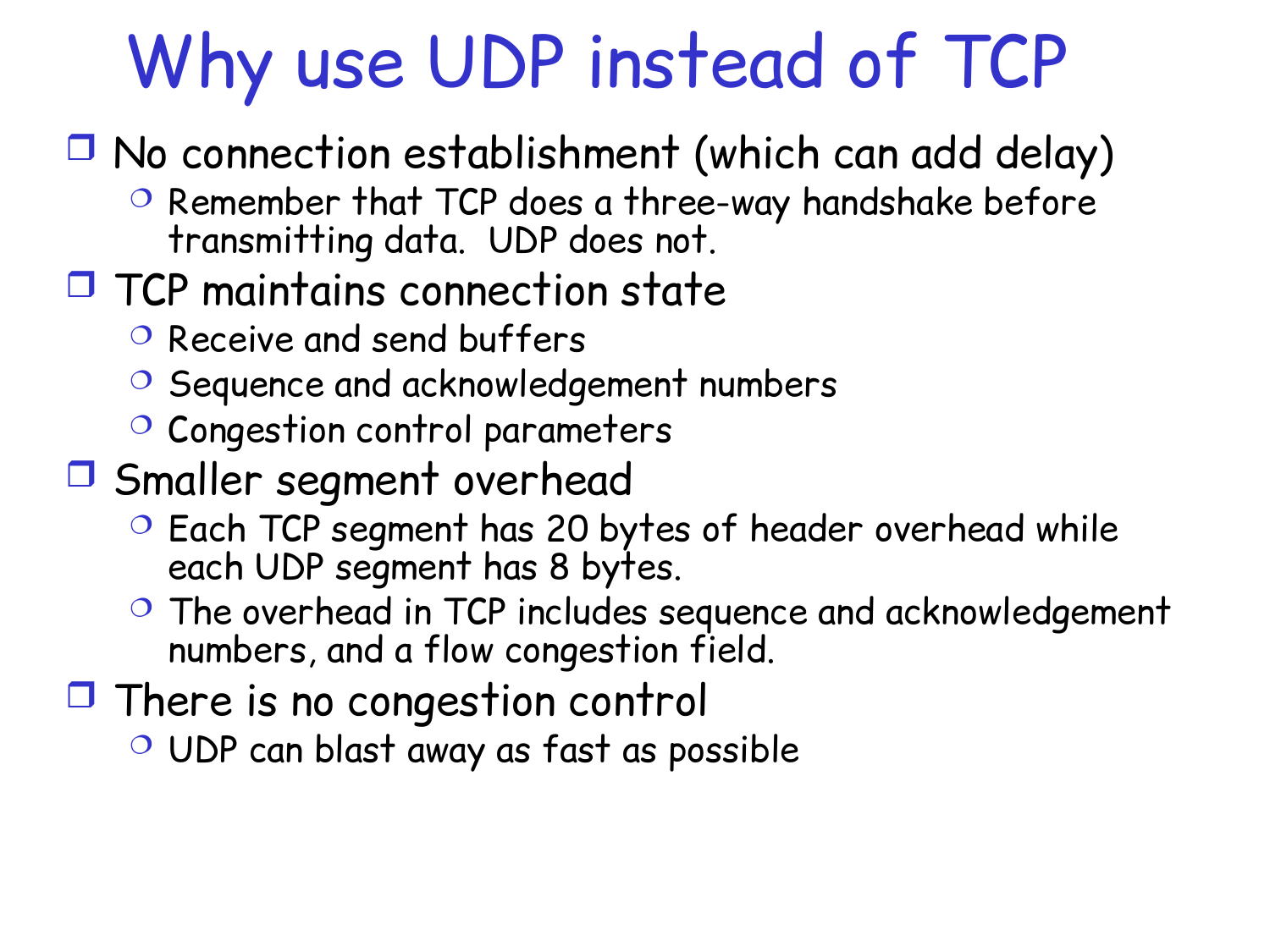

# Why use UDP instead of TCP
No connection establishment (which can add delay)
Remember that TCP does a three-way handshake before transmitting data.  UDP does not.
TCP maintains connection state
Receive and send buffers
Sequence and acknowledgement numbers
Congestion control parameters
Smaller segment overhead
Each TCP segment has 20 bytes of header overhead while each UDP segment has 8 bytes.
The overhead in TCP includes sequence and acknowledgement numbers, and a flow congestion field.
There is no congestion control
UDP can blast away as fast as possible